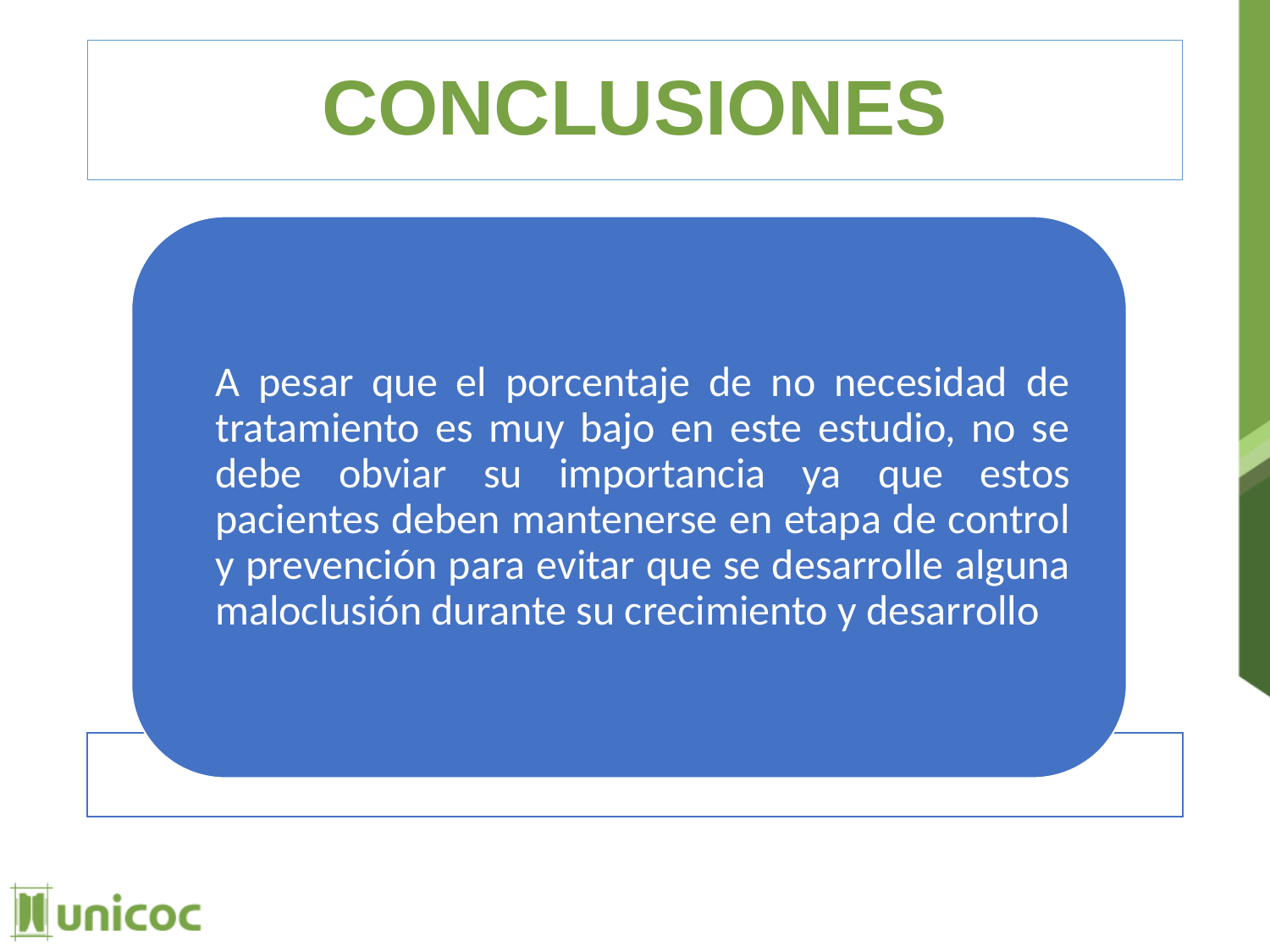

# CONCLUSIONES
A pesar que el porcentaje de no necesidad de tratamiento es muy bajo en este estudio, no se debe obviar su importancia ya que estos pacientes deben mantenerse en etapa de control y prevención para evitar que se desarrolle alguna maloclusión durante su crecimiento y desarrollo